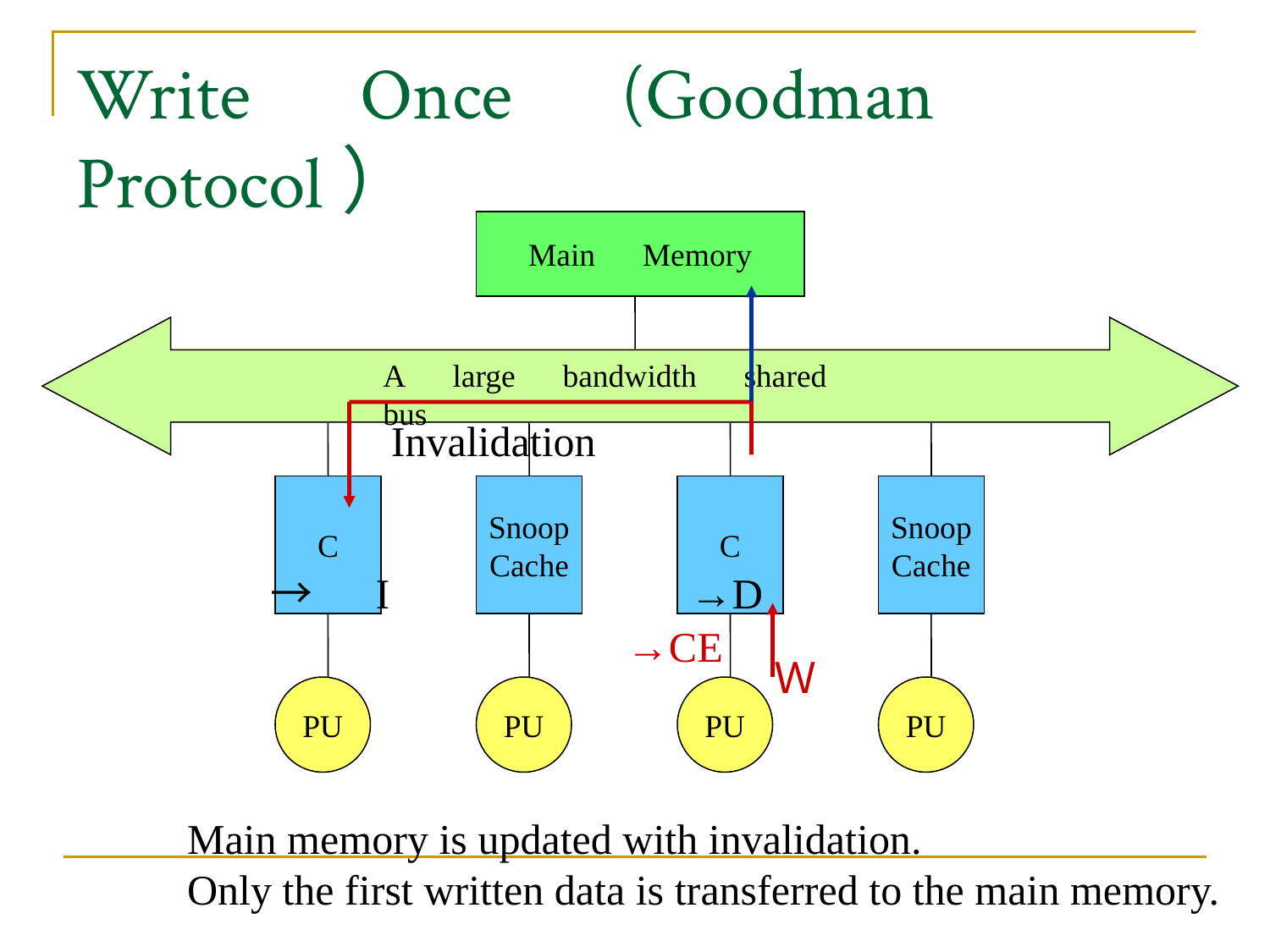

# Write　Once　(Goodman　Protocol）
Main　Memory

→CE

A　large　bandwidth　shared　bus

Invalidation

Snoop
Cache

PU

C

PU

Snoop
Cache

PU

C
→　I
→D

Ｗ

PU
Main memory is updated with invalidation.
Only the first written data is transferred to the main memory.